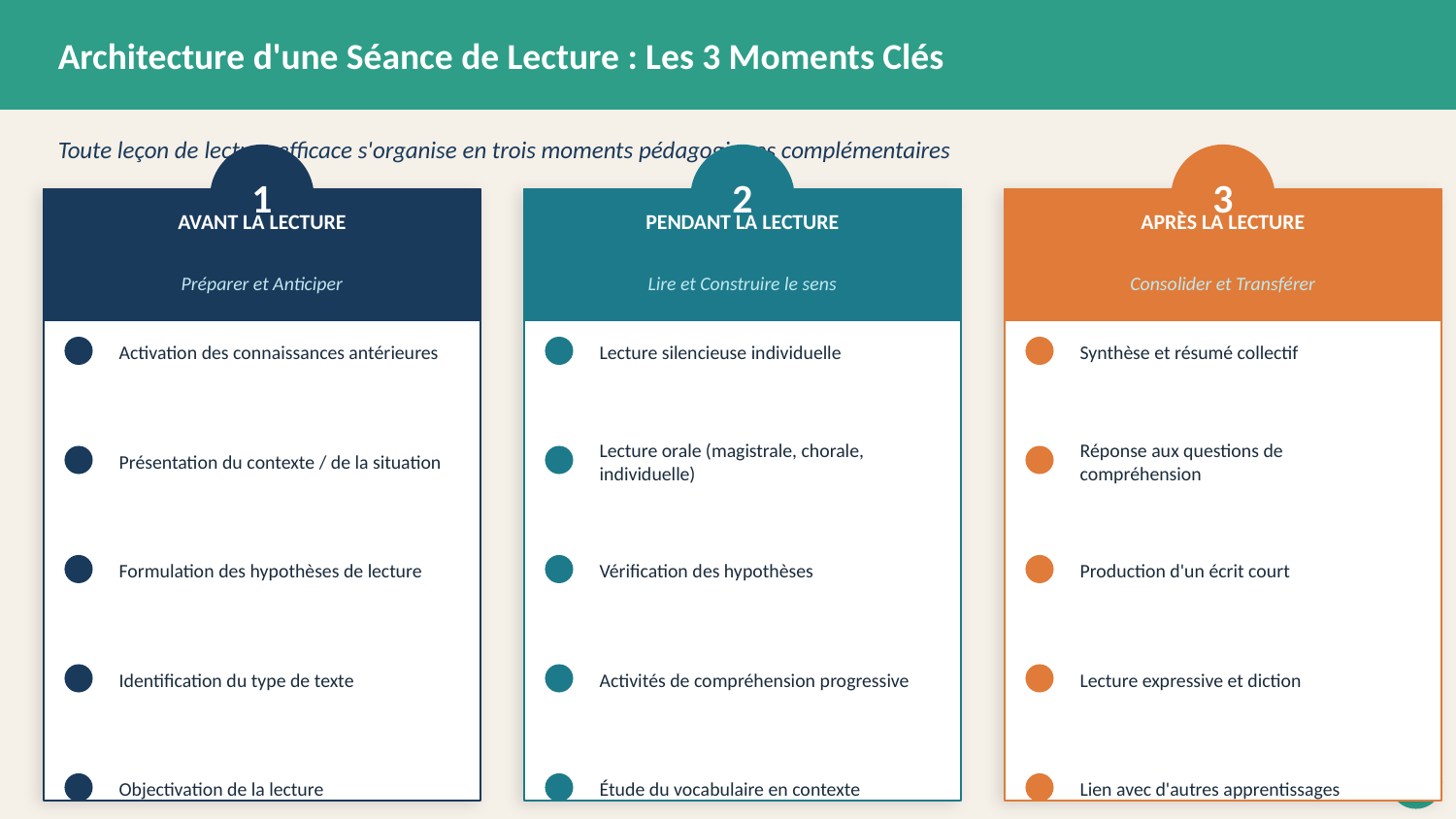

Architecture d'une Séance de Lecture : Les 3 Moments Clés
Toute leçon de lecture efficace s'organise en trois moments pédagogiques complémentaires

1

2

3

AVANT LA LECTURE
PENDANT LA LECTURE
APRÈS LA LECTURE
Préparer et Anticiper
Lire et Construire le sens
Consolider et Transférer
Activation des connaissances antérieures
Lecture silencieuse individuelle
Synthèse et résumé collectif

Présentation du contexte / de la situation
Lecture orale (magistrale, chorale, individuelle)
Réponse aux questions de compréhension

Formulation des hypothèses de lecture
Vérification des hypothèses
Production d'un écrit court

Identification du type de texte
Activités de compréhension progressive
Lecture expressive et diction

17
Objectivation de la lecture
Étude du vocabulaire en contexte
Lien avec d'autres apprentissages